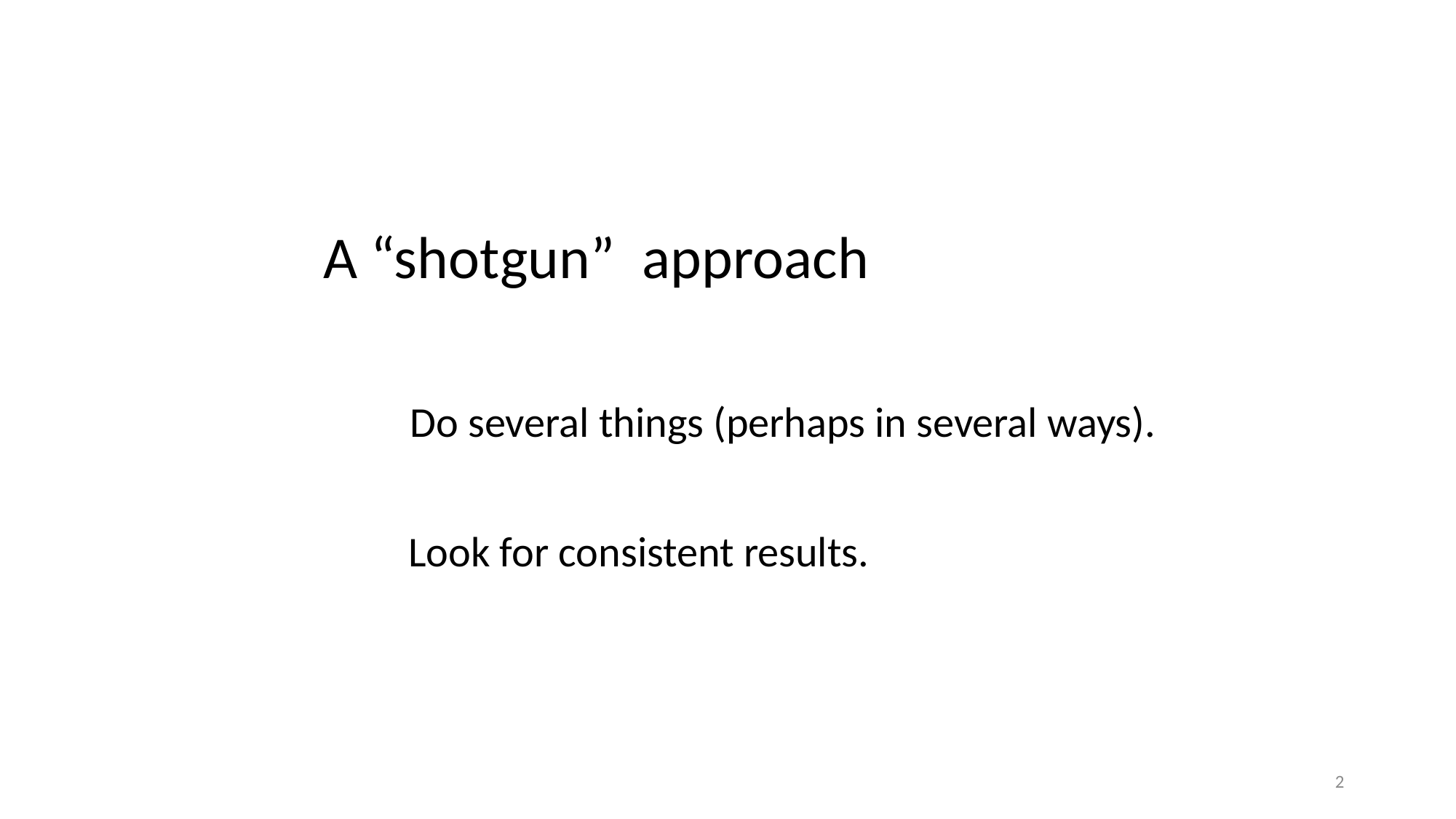

A “shotgun”  approach
Do several things (perhaps in several ways).
Look for consistent results.
2